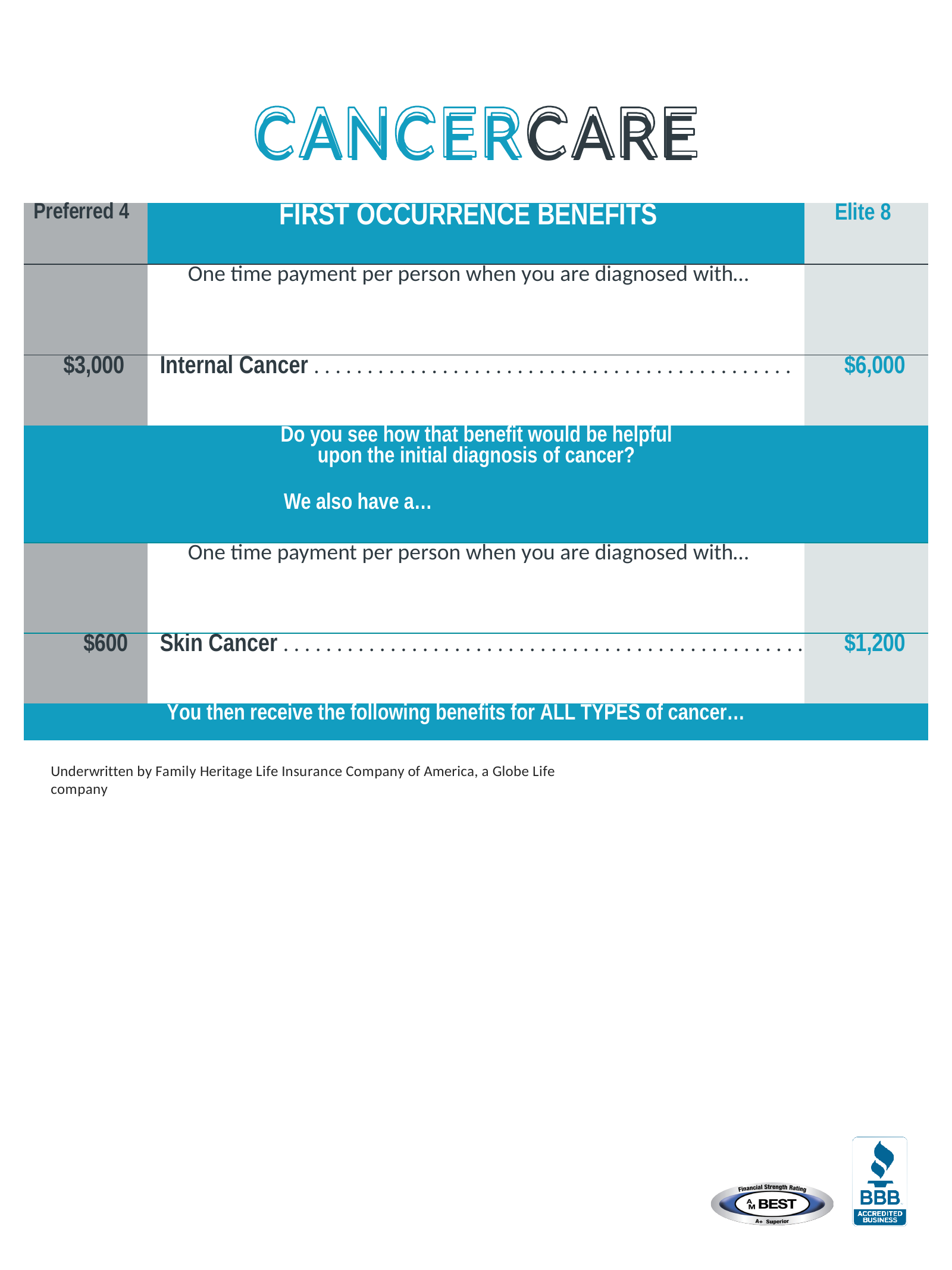

# CANCERCARE

| Preferred 4 | FIRST OCCURRENCE BENEFITS | Elite 8 |
| --- | --- | --- |
|  | One time payment per person when you are diagnosed with… |  |
| $3,000 | Internal Cancer . . . . . . . . . . . . . . . . . . . . . . . . . . . . . . . . . . . . . . . . . . . . . | $6,000 |
| Do you see how that benefit would be helpful upon the initial diagnosis of cancer? We also have a… |  |  |
|  | One time payment per person when you are diagnosed with… |  |
| $600 | Skin Cancer . . . . . . . . . . . . . . . . . . . . . . . . . . . . . . . . . . . . . . . . . . . . . . . . . | $1,200 |
| You then receive the following benefits for ALL TYPES of cancer… |  |  |
Underwritten by Family Heritage Life Insurance Company of America, a Globe Life company